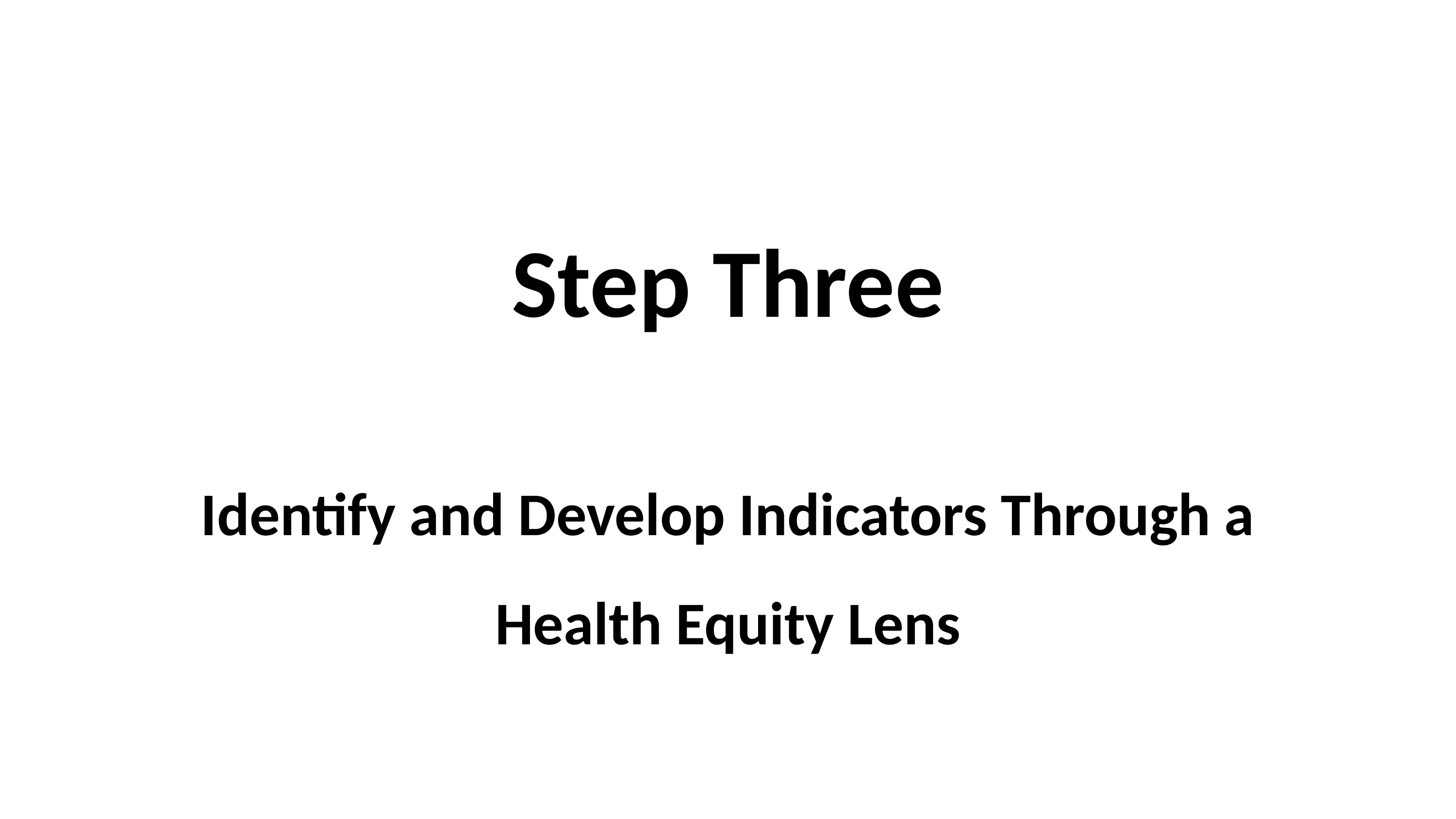

Step Three
Identify and Develop Indicators Through a Health Equity Lens